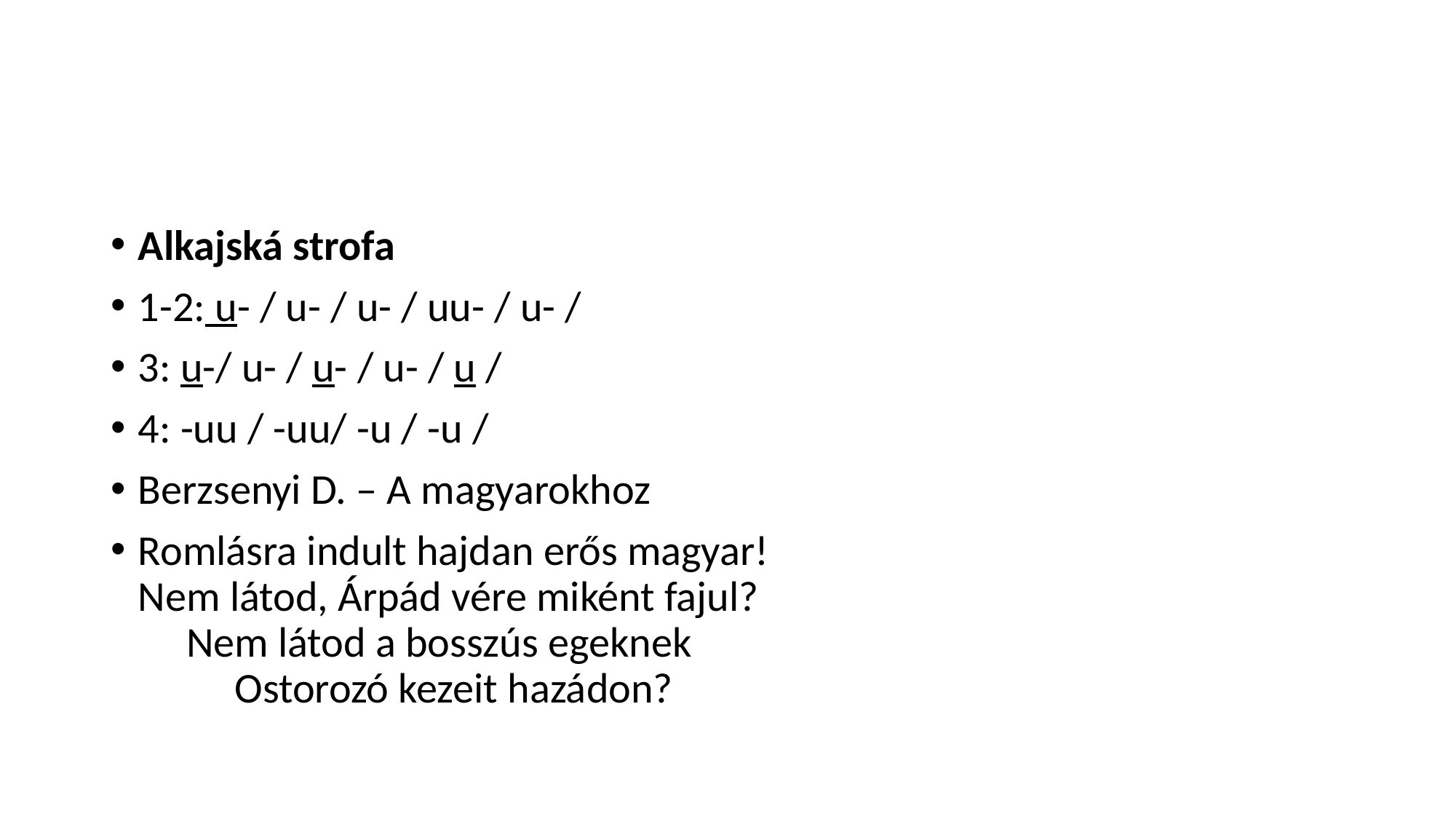

#
Alkajská strofa
1-2: u- / u- / u- / uu- / u- /
3: u-/ u- / u- / u- / u /
4: -uu / -uu/ -u / -u /
Berzsenyi D. – A magyarokhoz
Romlásra indult hajdan erős magyar!
Nem látod, Árpád vére miként fajul?
     Nem látod a bosszús egeknek
          Ostorozó kezeit hazádon?